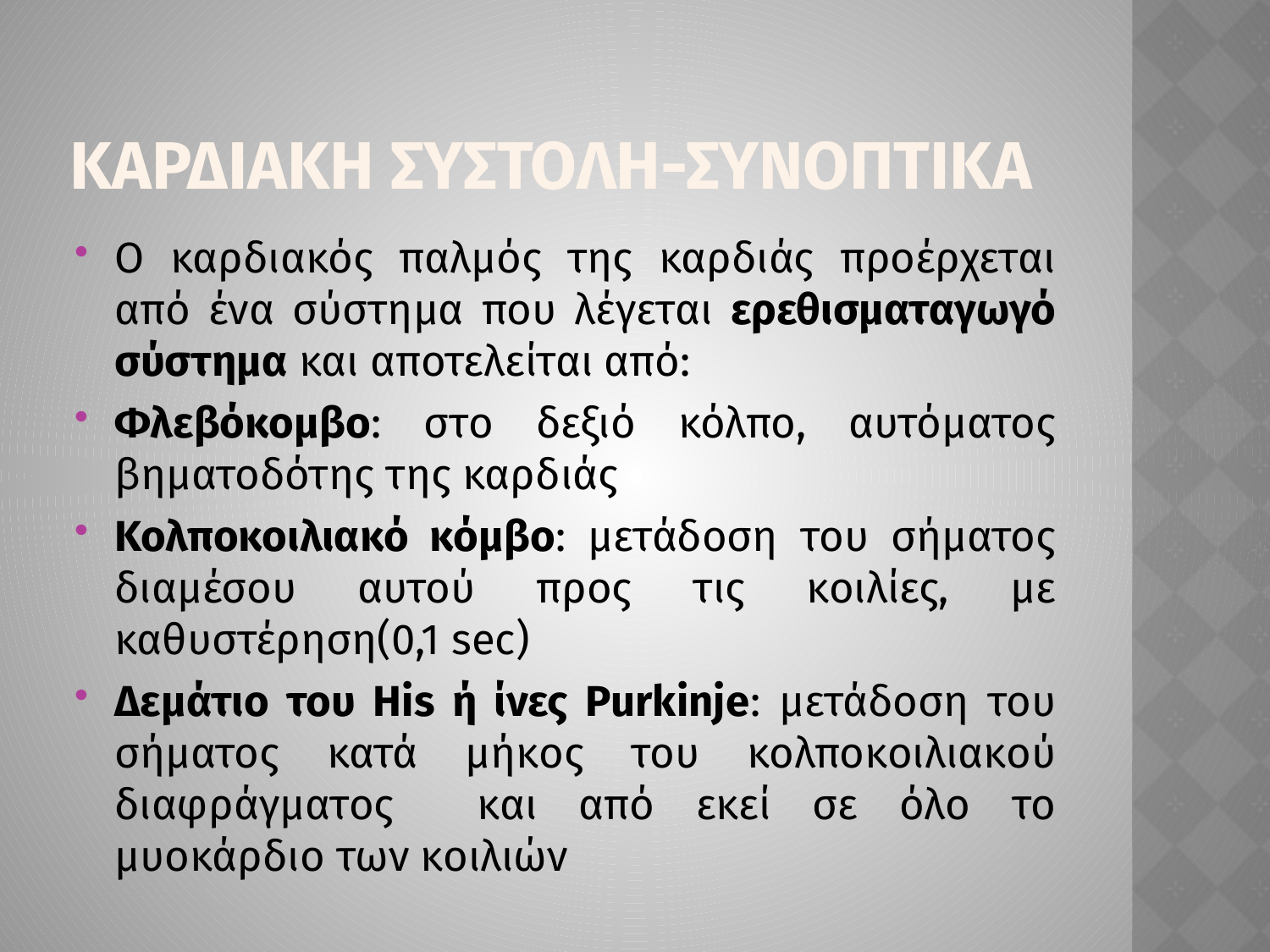

ΚΑΡΔΙΑΚΗ ΣΥΣΤΟΛΗ-συνοπτικα
Ο καρδιακός παλμός της καρδιάς προέρχεται από ένα σύστημα που λέγεται ερεθισματαγωγό σύστημα και αποτελείται από:
Φλεβόκομβο: στο δεξιό κόλπο, αυτόματος βηματοδότης της καρδιάς
Κολποκοιλιακό κόμβο: μετάδοση του σήματος διαμέσου αυτού προς τις κοιλίες, με καθυστέρηση(0,1 sec)
Δεμάτιο του His ή ίνες Purkinje: μετάδοση του σήματος κατά μήκος του κολποκοιλιακού διαφράγματος  και από εκεί σε όλο το μυοκάρδιο των κοιλιών